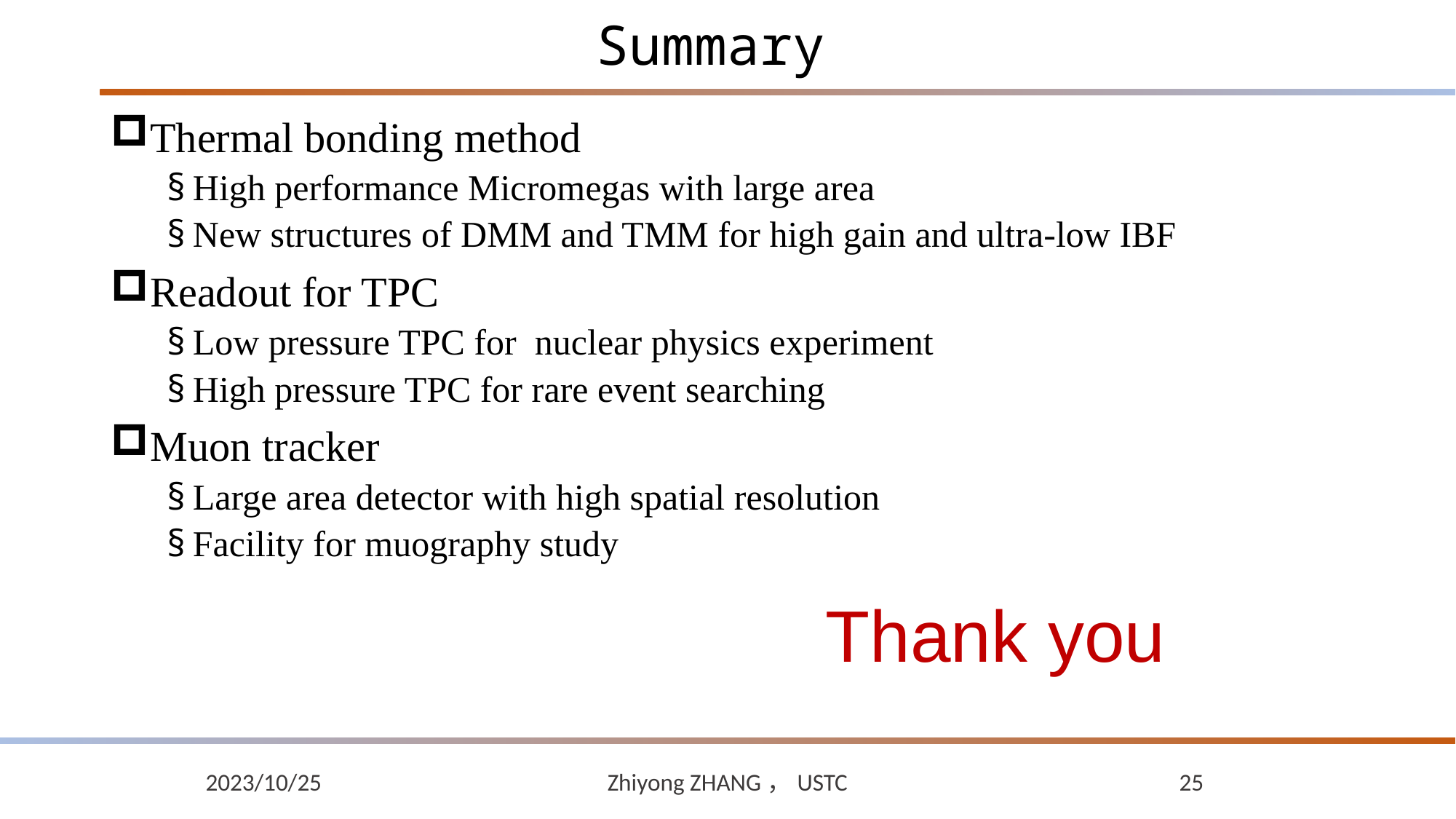

# Summary
Thermal bonding method
High performance Micromegas with large area
New structures of DMM and TMM for high gain and ultra-low IBF
Readout for TPC
Low pressure TPC for  nuclear physics experiment
High pressure TPC for rare event searching
Muon tracker
Large area detector with high spatial resolution
Facility for muography study

Thank you
2023/10/25
Zhiyong ZHANG，USTC
25